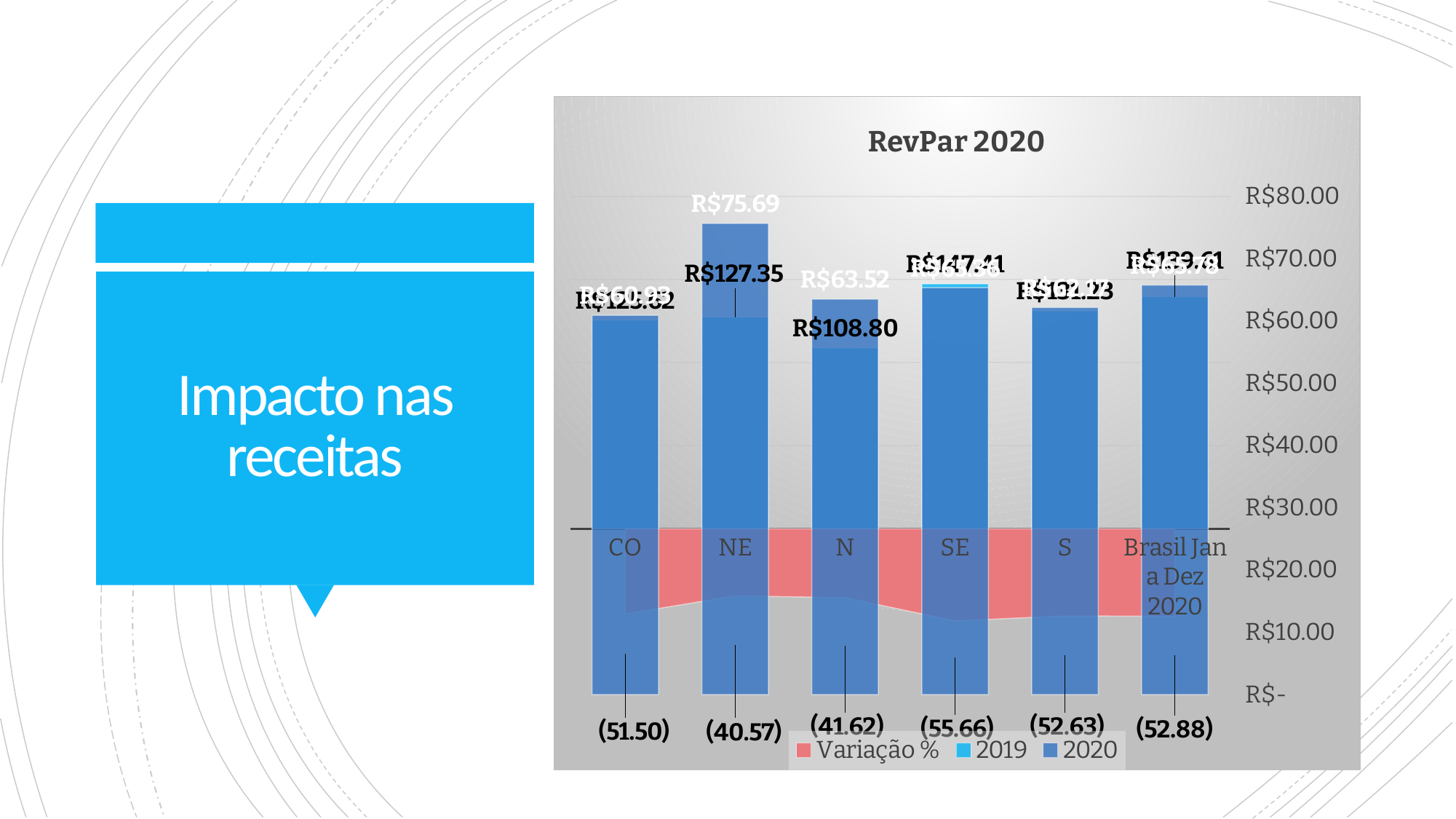

### Chart: RevPar 2020

| Category | Variação % | 2019 | 2020 |
|---|---|---|---|
| CO | -51.4965769781882 | 125.62 | 60.93 |
| NE | -40.56537102473498 | 127.35 | 75.69 |
| N | -41.61764705882353 | 108.8 | 63.52 |
| SE | -55.66108133776542 | 147.41 | 65.36 |
| S | -52.62516192943686 | 131.23 | 62.17 |
| Brasil Jan a Dez 2020 | -52.88303130148271 | 139.61 | 65.78 |
# Impacto nas receitas